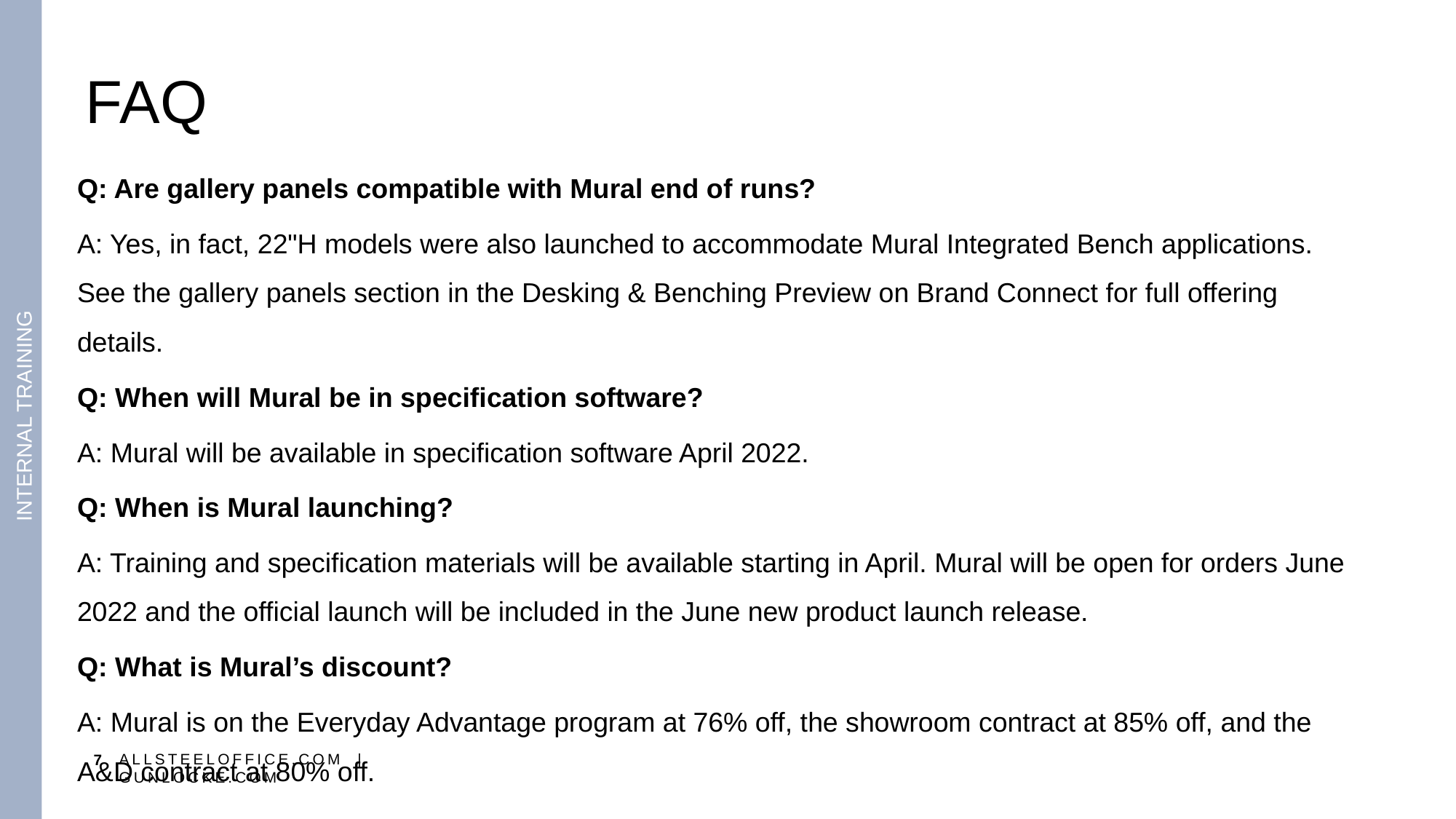

FAQ
Q: Are gallery panels compatible with Mural end of runs?
A: Yes, in fact, 22"H models were also launched to accommodate Mural Integrated Bench applications. See the gallery panels section in the Desking & Benching Preview on Brand Connect for full offering details.
Q: When will Mural be in specification software?
A: Mural will be available in specification software April 2022.
Q: When is Mural launching?
A: Training and specification materials will be available starting in April. Mural will be open for orders June 2022 and the official launch will be included in the June new product launch release.
Q: What is Mural’s discount?
A: Mural is on the Everyday Advantage program at 76% off, the showroom contract at 85% off, and the A&D contract at 80% off.

INTERNAL TRAINING